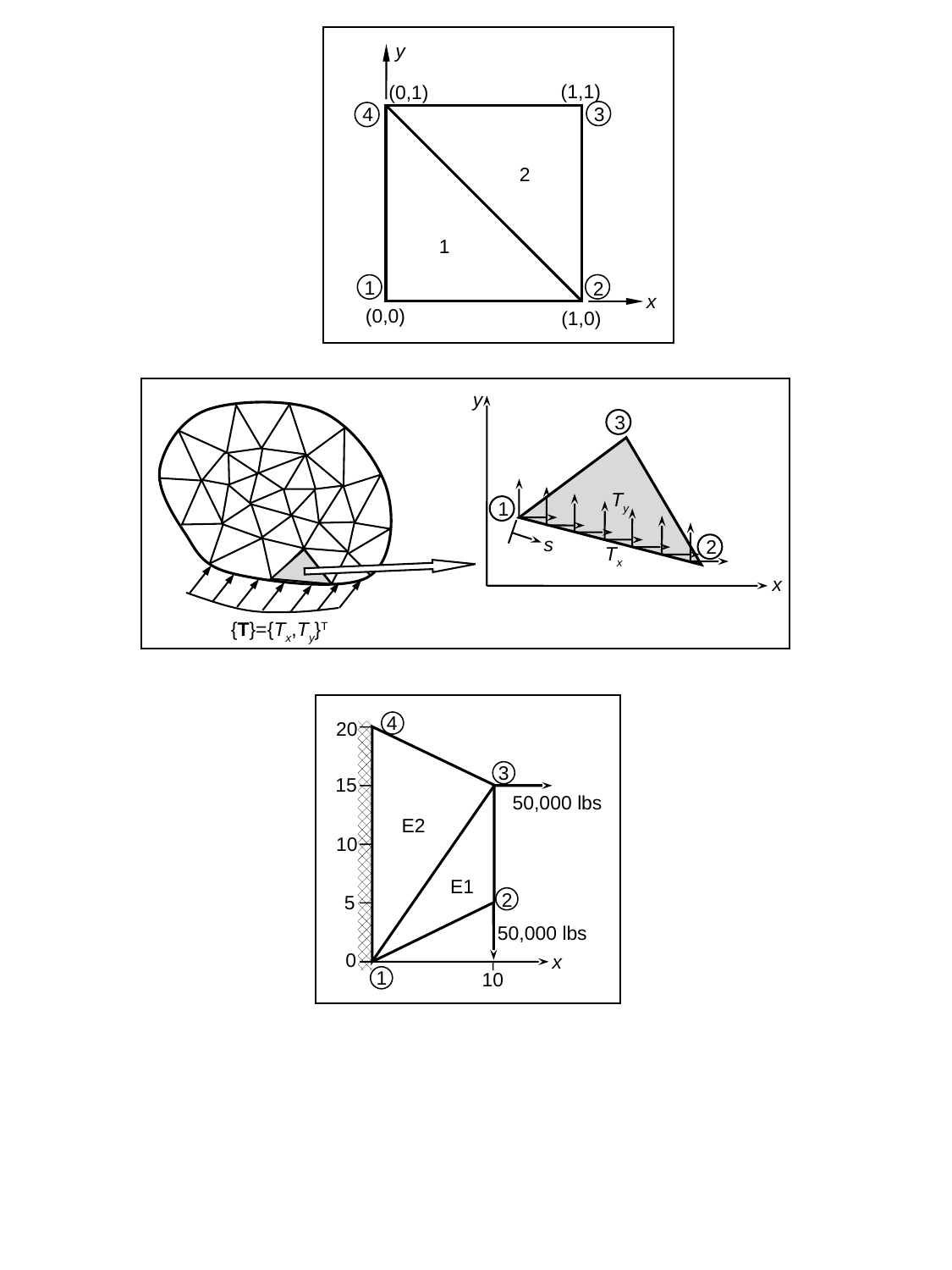

y

(1,1)
(0,1)

3
4

2
1

2

1
x

(0,0)
(1,0)

y

3

Ty

1

s

2

Tx

x

{T}={Tx,Ty}T

4

20

3

15

50,000 lbs
E2
10

E1
2

5

50,000 lbs
0

1

10
x